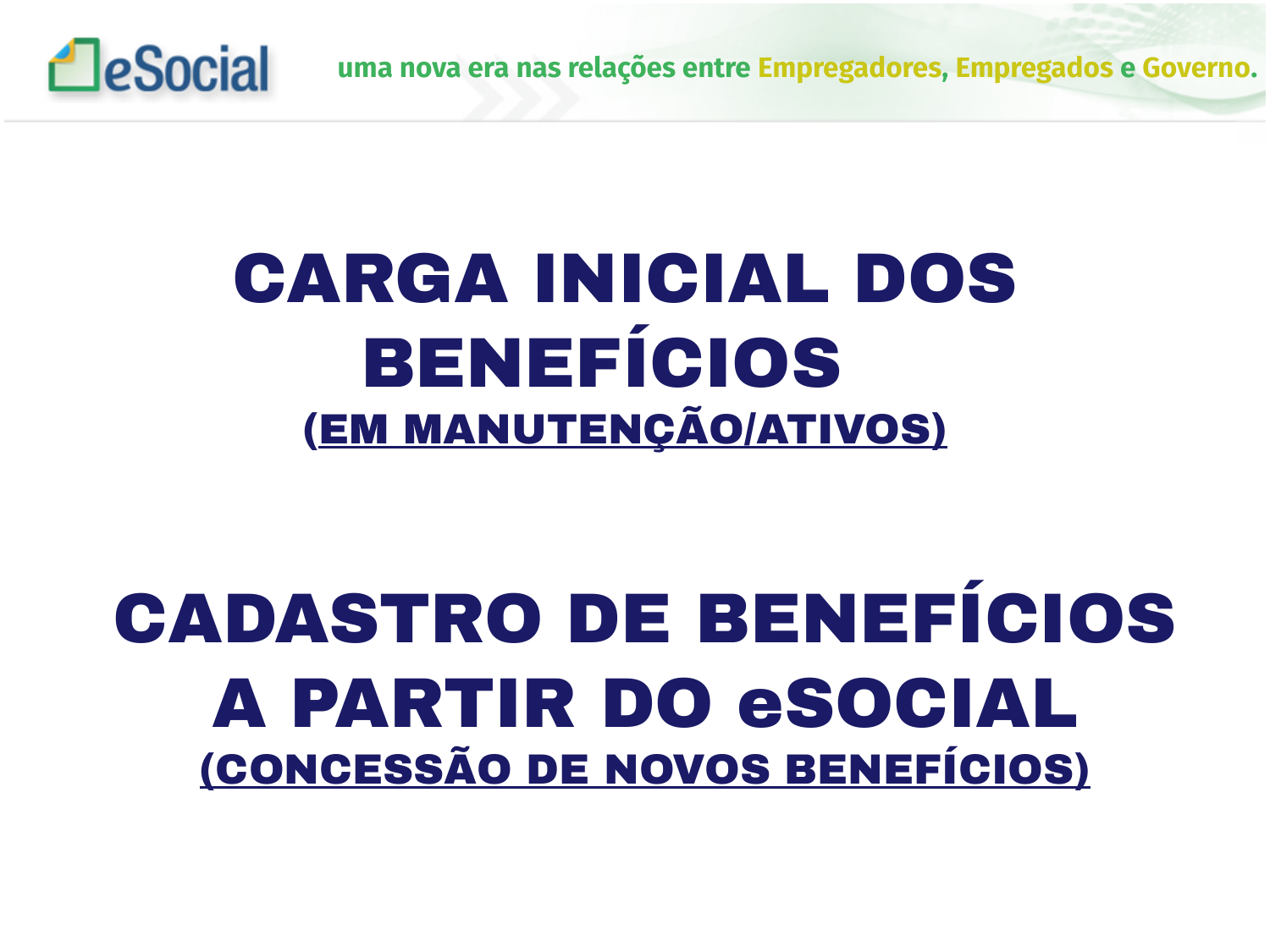

CARGA INICIAL DOS BENEFÍCIOS
(EM MANUTENÇÃO/ATIVOS)
CADASTRO DE BENEFÍCIOS A PARTIR DO eSOCIAL
(CONCESSÃO DE NOVOS BENEFÍCIOS)